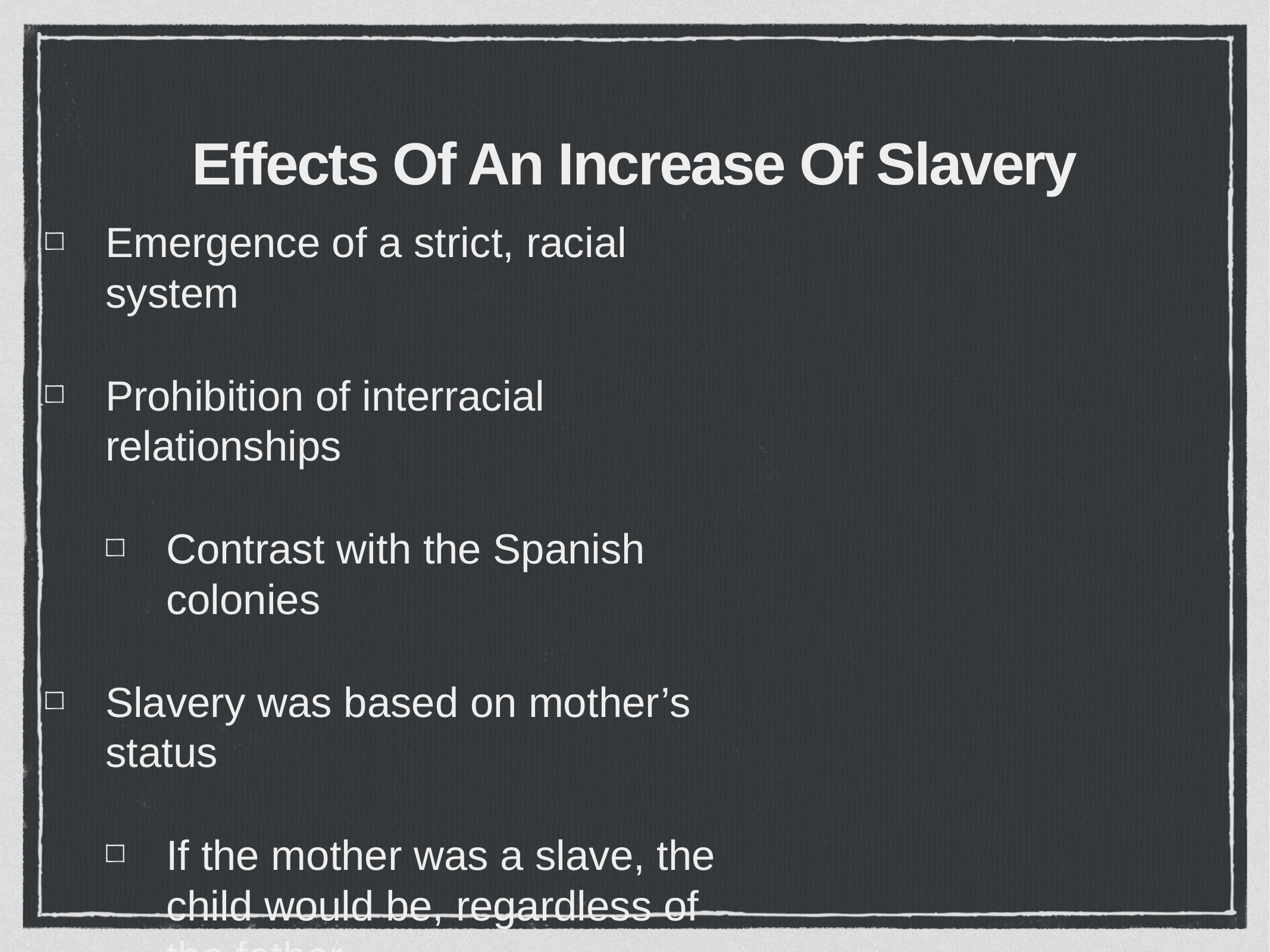

# Effects Of An Increase Of Slavery
Emergence of a strict, racial system
Prohibition of interracial relationships
Contrast with the Spanish colonies
Slavery was based on mother’s status
If the mother was a slave, the child would be, regardless of the father